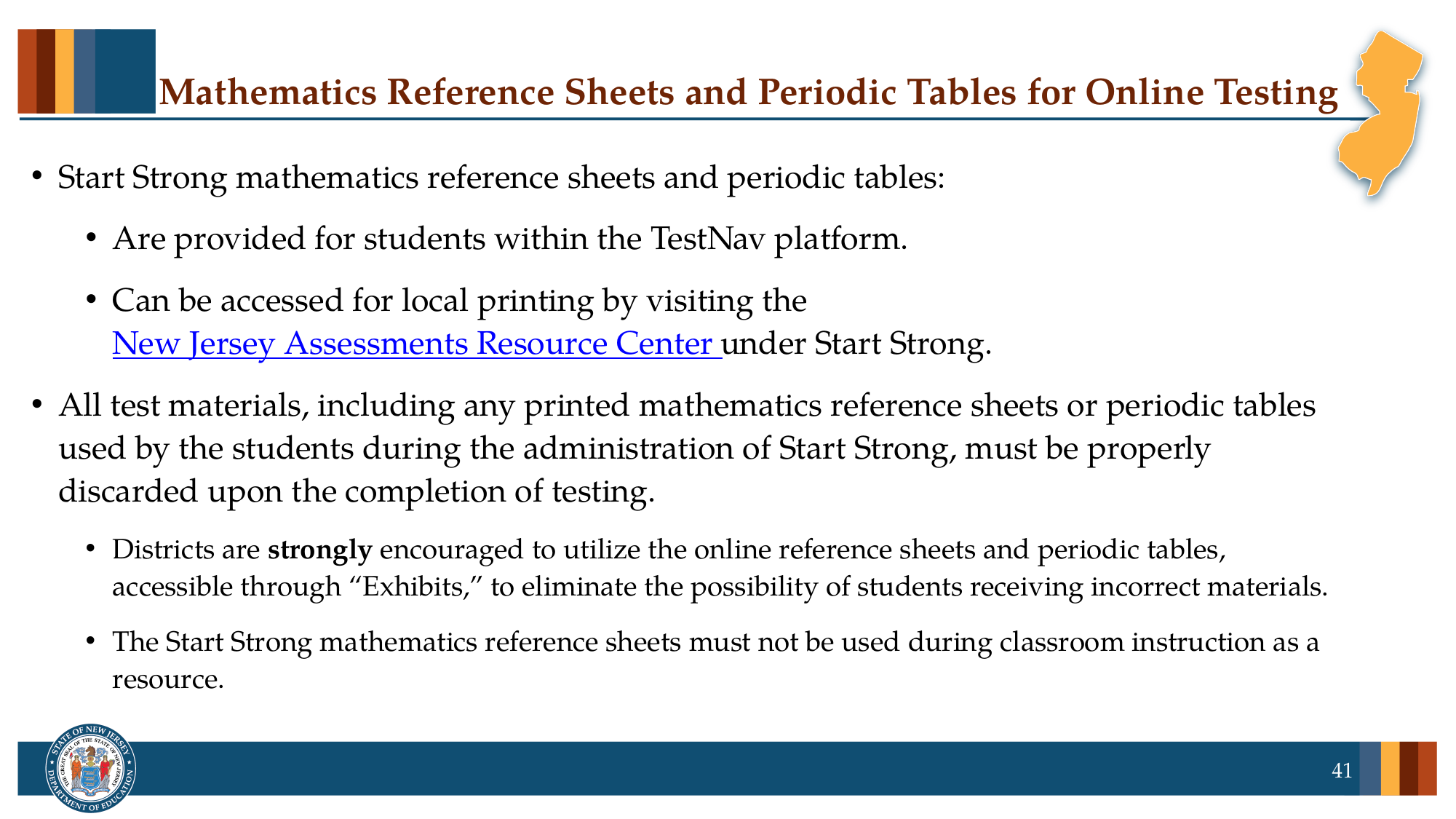

# Mathematics Reference Sheets and Periodic Tables for Online Testing
Start Strong mathematics reference sheets and periodic tables:
Are provided for students within the TestNav platform.
Can be accessed for local printing by visiting the New Jersey Assessments Resource Center under Start Strong.
All test materials, including any printed mathematics reference sheets or periodic tables used by the students during the administration of Start Strong, must be properly discarded upon the completion of testing.
Districts are strongly encouraged to utilize the online reference sheets and periodic tables, accessible through “Exhibits,” to eliminate the possibility of students receiving incorrect materials.
The Start Strong mathematics reference sheets must not be used during classroom instruction as a resource.

41